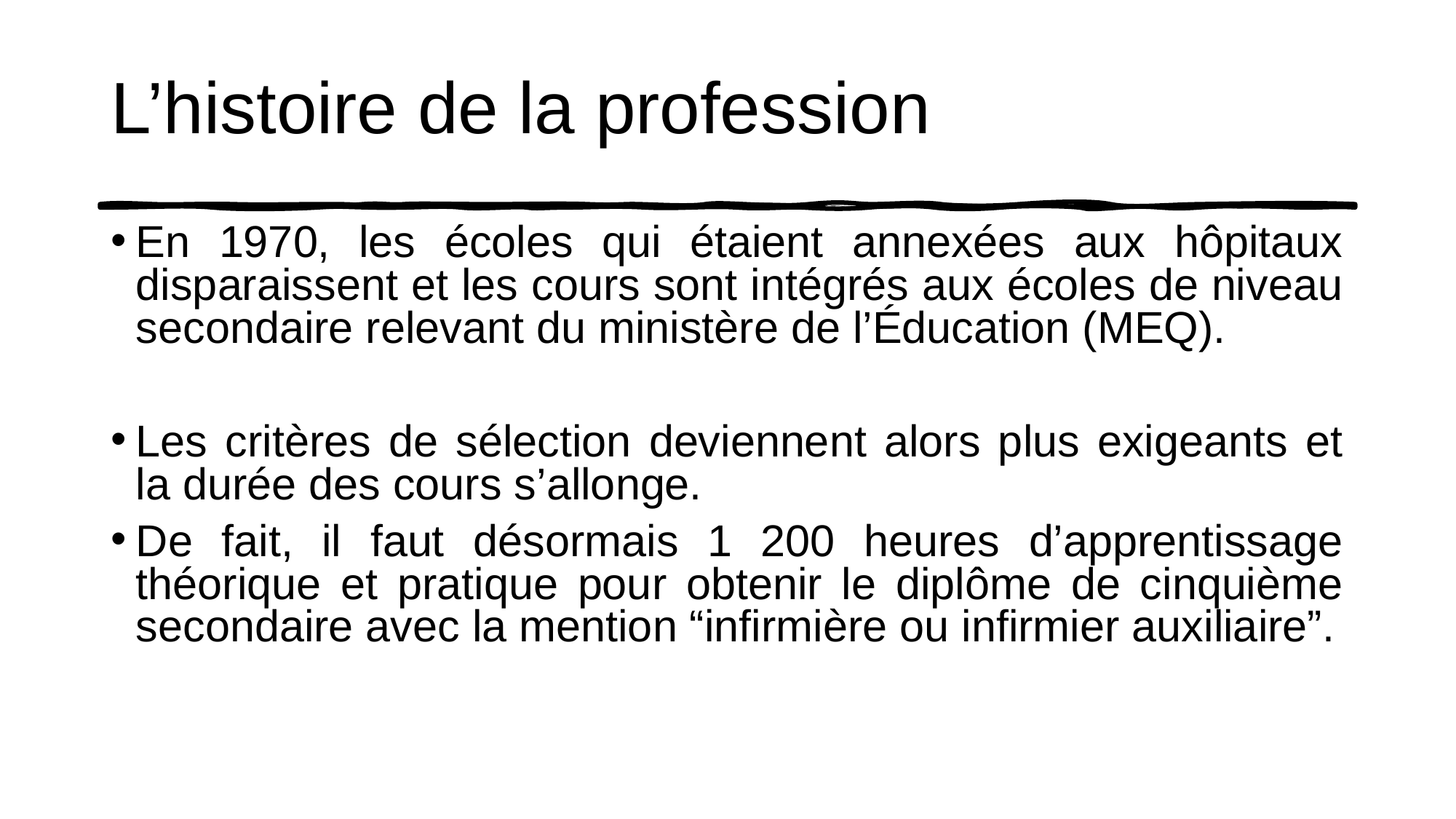

# L’histoire de la profession
En 1970, les écoles qui étaient annexées aux hôpitaux disparaissent et les cours sont intégrés aux écoles de niveau secondaire relevant du ministère de l’Éducation (MEQ).

Les critères de sélection deviennent alors plus exigeants et la durée des cours s’allonge.
De fait, il faut désormais 1 200 heures d’apprentissage théorique et pratique pour obtenir le diplôme de cinquième secondaire avec la mention “infirmière ou infirmier auxiliaire”.